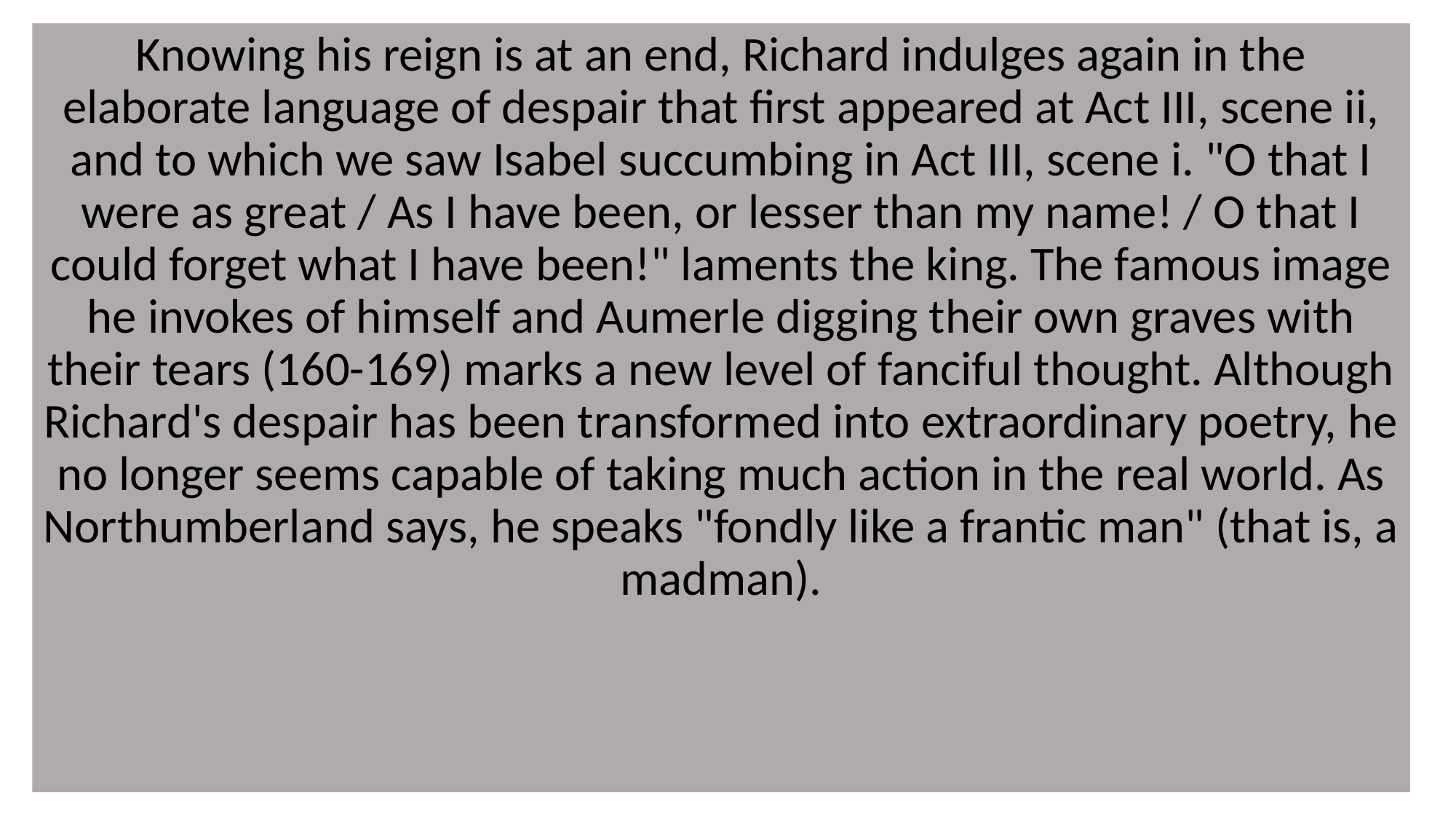

Knowing his reign is at an end, Richard indulges again in the elaborate language of despair that first appeared at Act III, scene ii, and to which we saw Isabel succumbing in Act III, scene i. "O that I were as great / As I have been, or lesser than my name! / O that I could forget what I have been!" laments the king. The famous image he invokes of himself and Aumerle digging their own graves with their tears (160-169) marks a new level of fanciful thought. Although Richard's despair has been transformed into extraordinary poetry, he no longer seems capable of taking much action in the real world. As Northumberland says, he speaks "fondly like a frantic man" (that is, a madman).